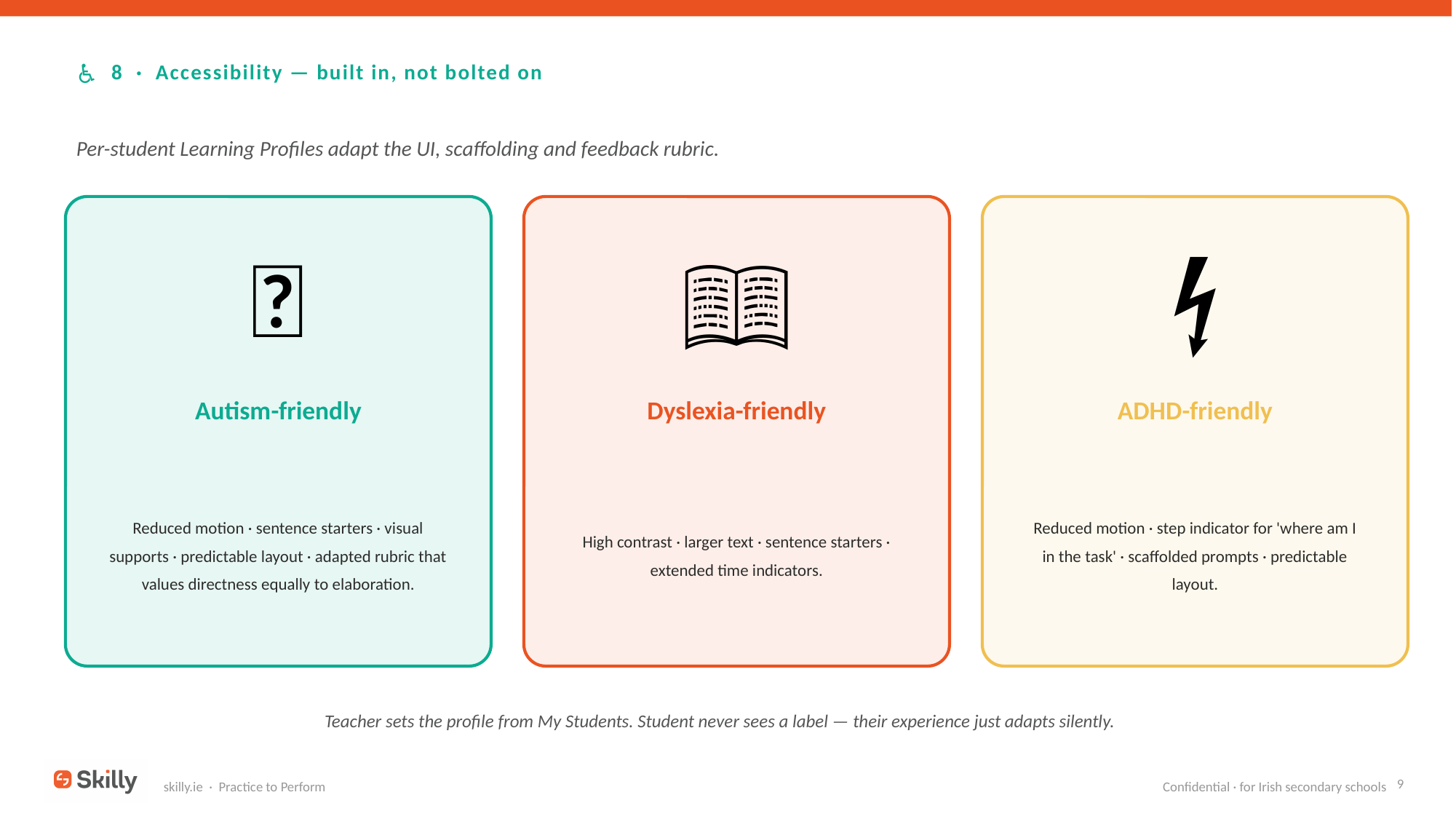

♿  8  ·  Accessibility — built in, not bolted on
Per-student Learning Profiles adapt the UI, scaffolding and feedback rubric.

🧩
📖
⚡
Autism-friendly
Dyslexia-friendly
ADHD-friendly
Reduced motion · sentence starters · visual supports · predictable layout · adapted rubric that values directness equally to elaboration.
High contrast · larger text · sentence starters · extended time indicators.
Reduced motion · step indicator for 'where am I in the task' · scaffolded prompts · predictable layout.
Teacher sets the profile from My Students. Student never sees a label — their experience just adapts silently.
9